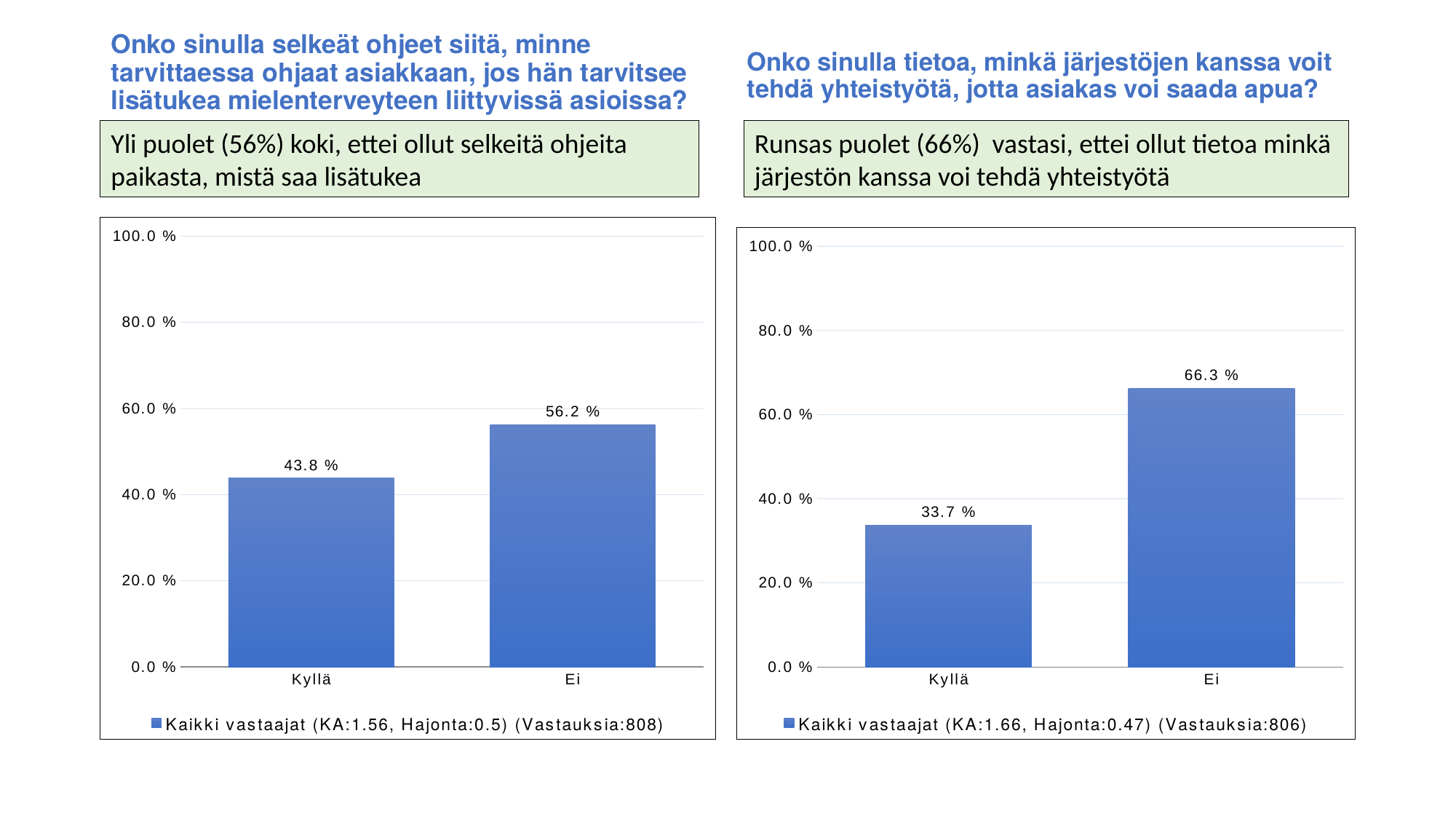

Onko sinulla selkeät ohjeet siitä, minne tarvittaessa ohjaat asiakkaan, jos hän tarvitsee lisätukea mielenterveyteen liittyvissä asioissa?
Onko sinulla tietoa, minkä järjestöjen kanssa voit tehdä yhteistyötä, jotta asiakas voi saada apua?
Yli puolet (56%) koki, ettei ollut selkeitä ohjeita
paikasta, mistä saa lisätukea
Runsas puolet (66%)  vastasi, ettei ollut tietoa minkä
järjestön kanssa voi tehdä yhteistyötä

### Chart

| Category | Kaikki vastaajat (KA:1.56, Hajonta:0.5) (Vastauksia:808) |
|---|---|
| Kyllä | 0.438 |
| Ei | 0.562 |

### Chart

| Category | Kaikki vastaajat (KA:1.66, Hajonta:0.47) (Vastauksia:806) |
|---|---|
| Kyllä | 0.337 |
| Ei | 0.663 |